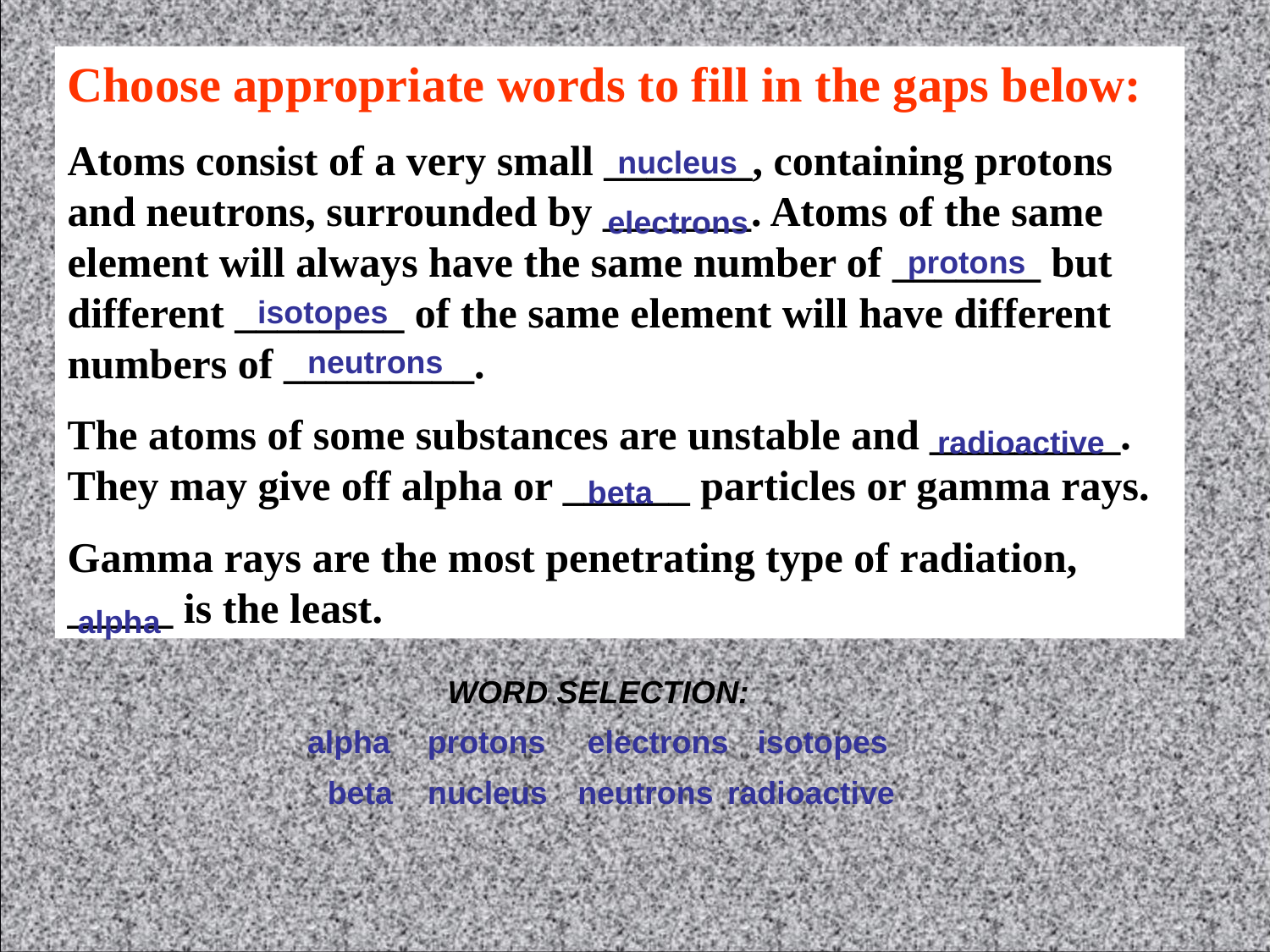

Choose appropriate words to fill in the gaps below:
Atoms consist of a very small _______, containing protons and neutrons, surrounded by _______. Atoms of the same element will always have the same number of _______ but different ________ of the same element will have different numbers of _________.
The atoms of some substances are unstable and _________. They may give off alpha or ______ particles or gamma rays.
Gamma rays are the most penetrating type of radiation, _____ is the least.
nucleus
electrons
protons
isotopes
neutrons
radioactive
beta
alpha
WORD SELECTION:
alpha
protons
electrons
isotopes
beta
nucleus
neutrons
radioactive